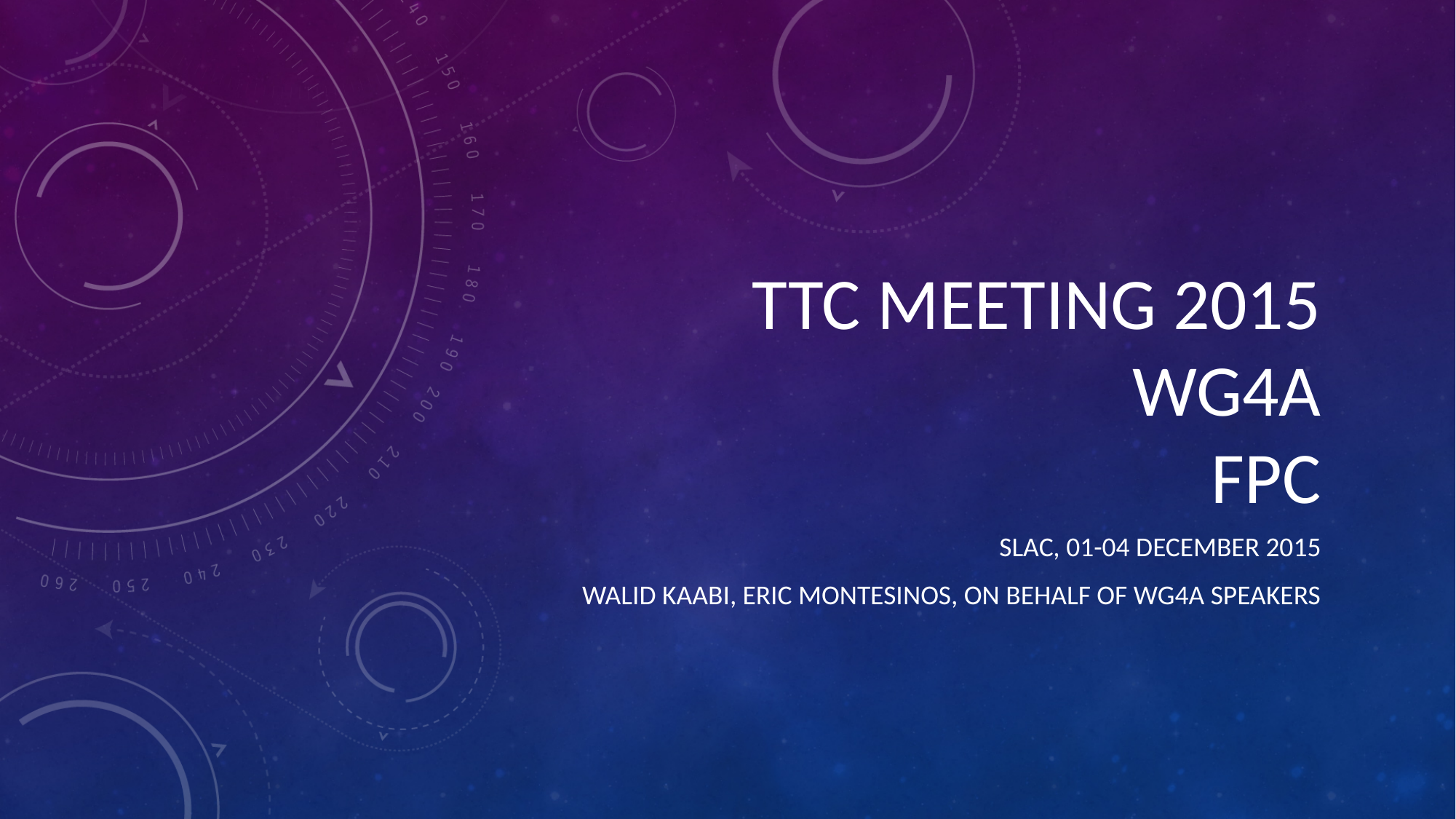

# TTC meeting 2015 WG4a FPC
SLAC, 01-04 December 2015
Walid KAAbi, Eric Montesinos, on behalf of wg4a speakers